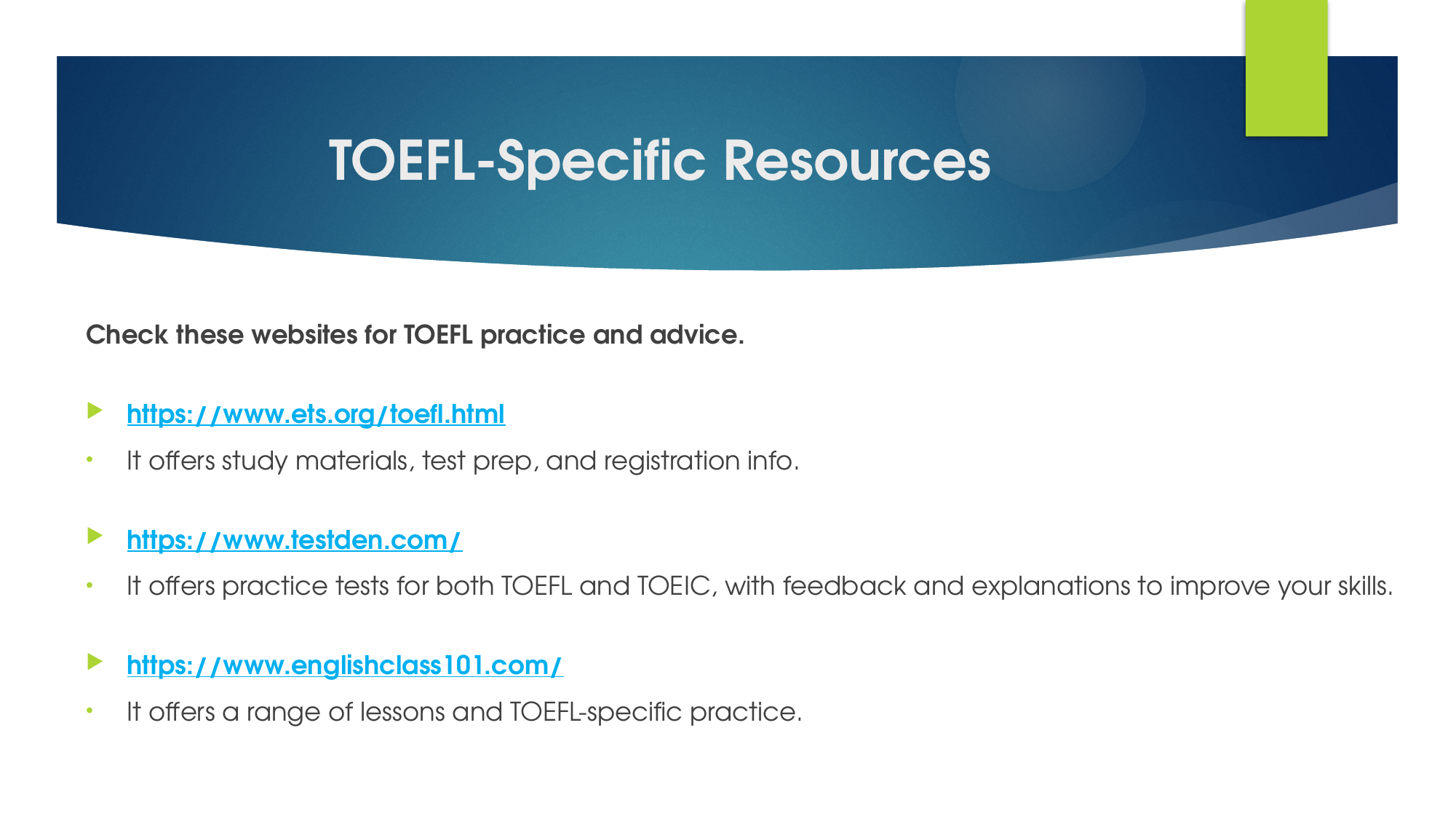

# TOEFL-Specific Resources

Check these websites for TOEFL practice and advice.

https://www.ets.org/toefl.html
It offers study materials, test prep, and registration info.

https://www.testden.com/
It offers practice tests for both TOEFL and TOEIC, with feedback and explanations to improve your skills.

https://www.englishclass101.com/
It offers a range of lessons and TOEFL-specific practice.